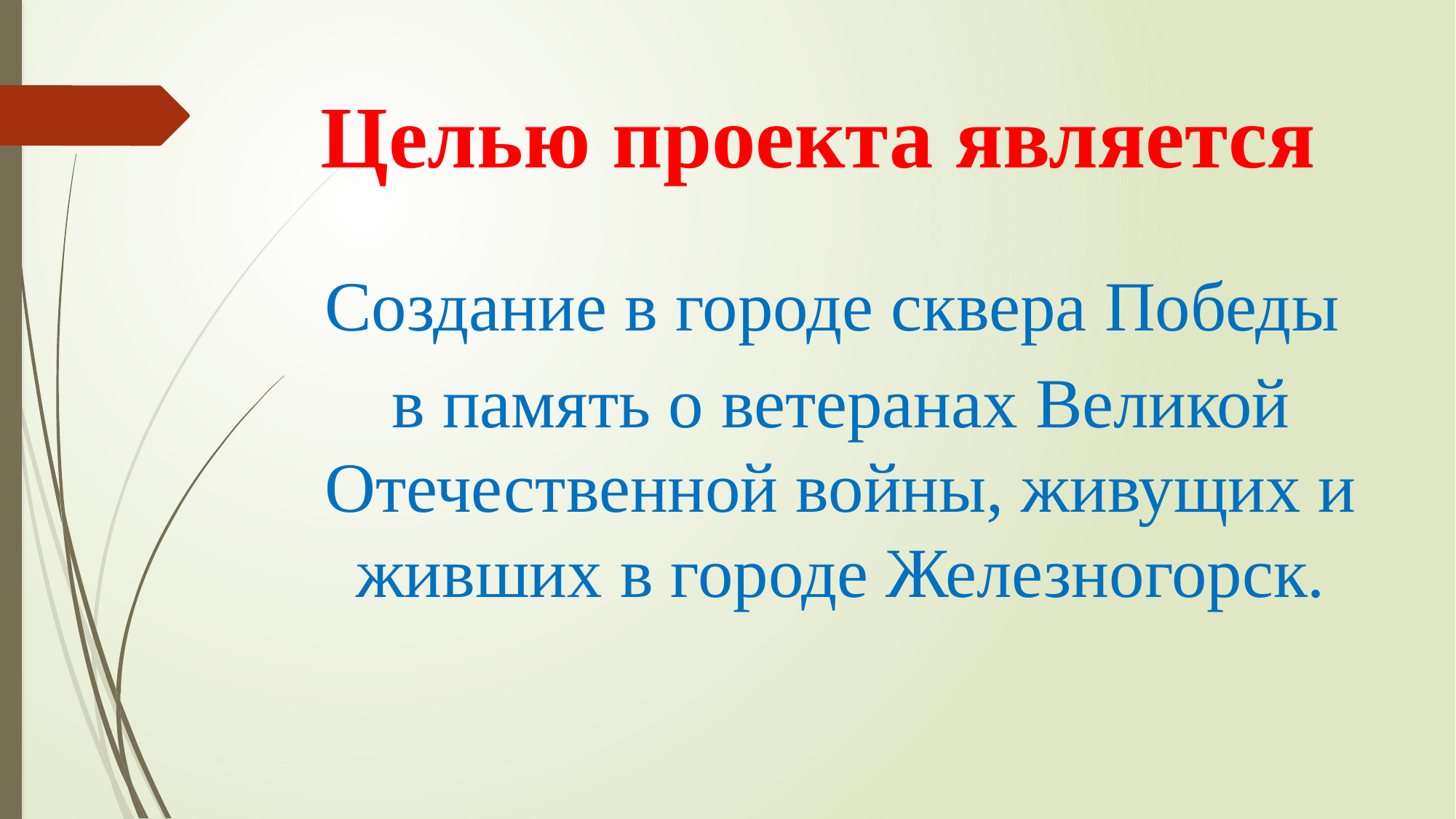

# Целью проекта является
Создание в городе сквера Победы
в память о ветеранах Великой Отечественной войны, живущих и живших в городе Железногорск.